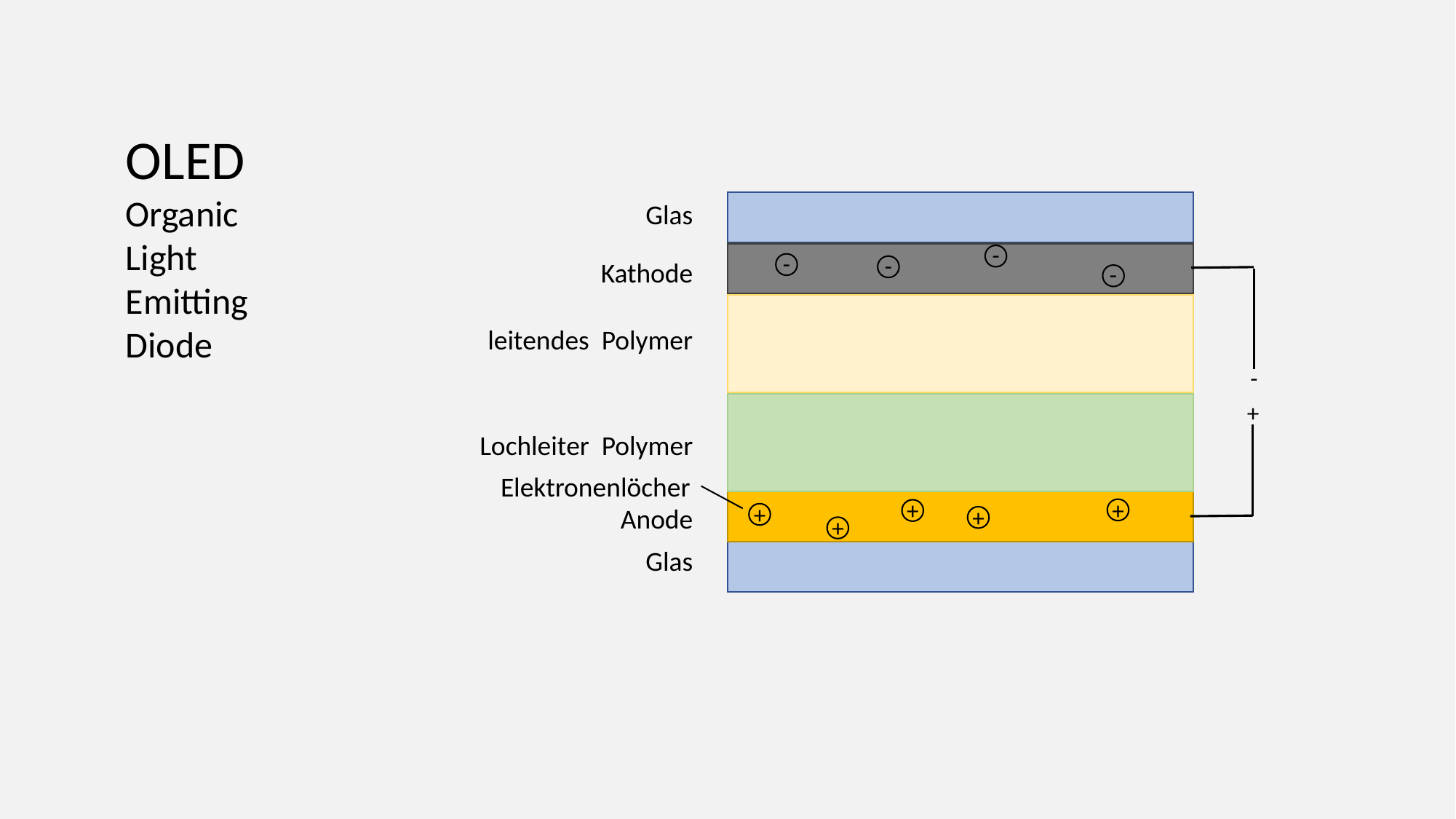

OLED
Organic Light Emitting Diode
Glas

-

-

Kathode
-

-

leitendes  Polymer
-

+
Lochleiter  Polymer
Elektronenlöcher

+

+

Anode
+

+

+

Glas